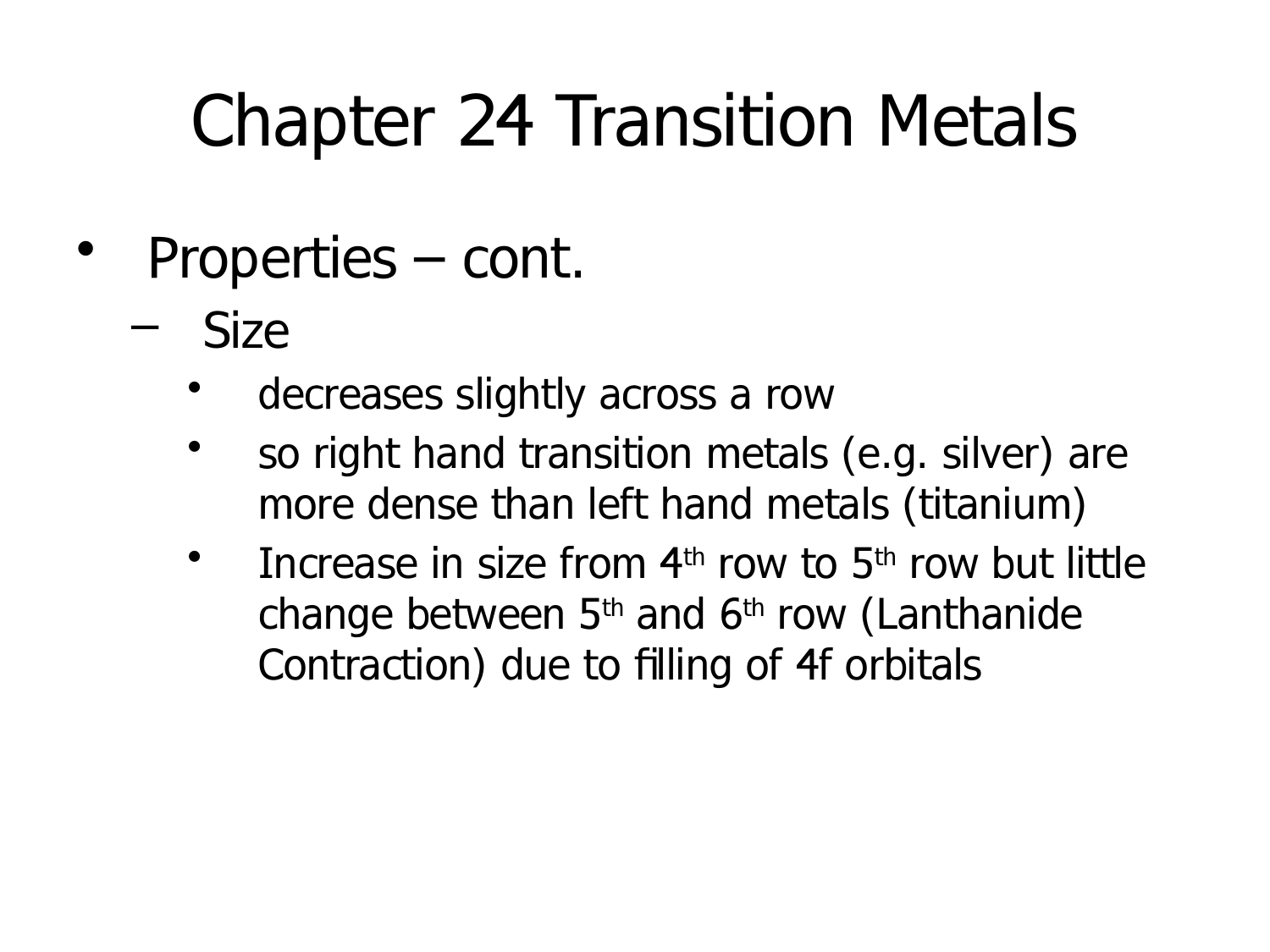

Chapter 24 Transition Metals
Properties – cont.
Size
decreases slightly across a row
so right hand transition metals (e.g. silver) are more dense than left hand metals (titanium)
Increase in size from 4th row to 5th row but little change between 5th and 6th row (Lanthanide Contraction) due to filling of 4f orbitals